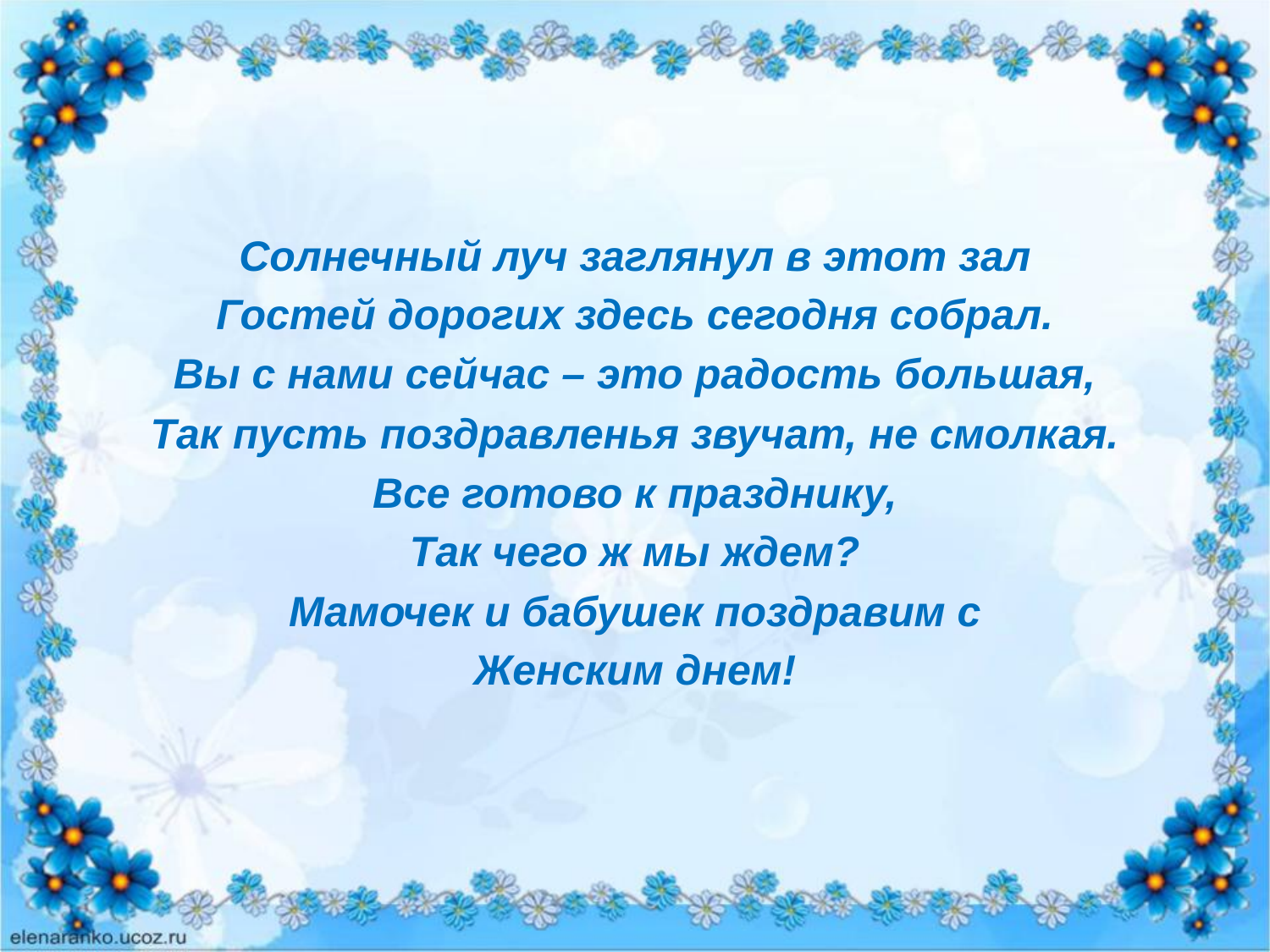

#
Солнечный луч заглянул в этот зал
Гостей дорогих здесь сегодня собрал.
Вы с нами сейчас – это радость большая,
Так пусть поздравленья звучат, не смолкая.
Все готово к празднику,
Так чего ж мы ждем?
Мамочек и бабушек поздравим с
Женским днем!